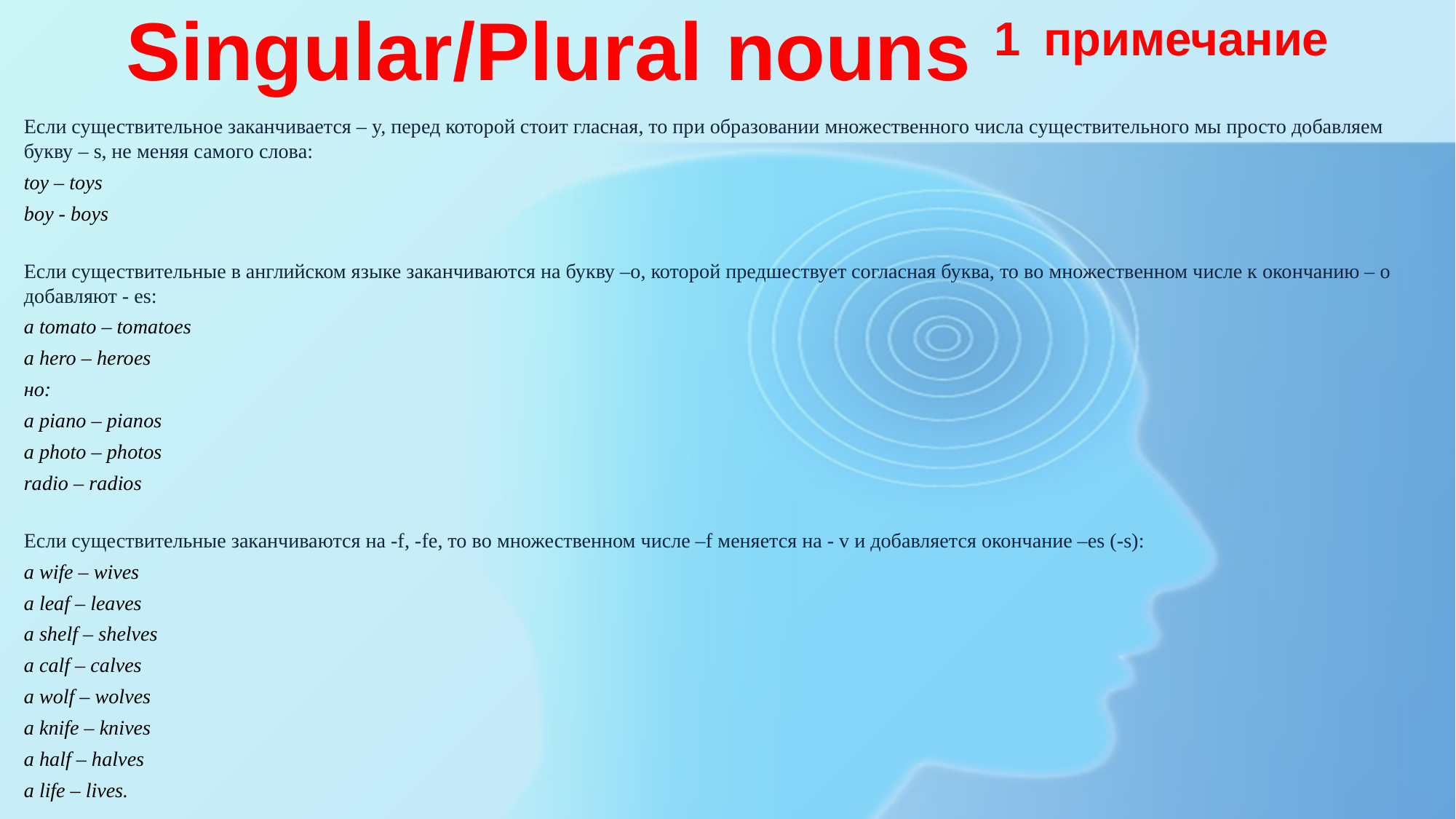

# Singular/Plural nouns 1 примечание

Если существительное заканчивается – y, перед которой стоит гласная, то при образовании множественного числа существительного мы просто добавляем букву – s, не меняя самого слова:
toy – toys
boy - boys

Если существительные в английском языке заканчиваются на букву –o, которой предшествует согласная буква, то во множественном числе к окончанию – o добавляют - es:
a tomato – tomatoes
a hero – heroes
но:
a piano – pianos
a photo – photos
radio – radios

Если существительные заканчиваются на -f, -fe, то во множественном числе –f меняется на - v и добавляется окончание –es (-s):
a wife – wives
a leaf – leaves
a shelf – shelves
a calf – calves
a wolf – wolves
a knife – knives
a half – halves
a life – lives.